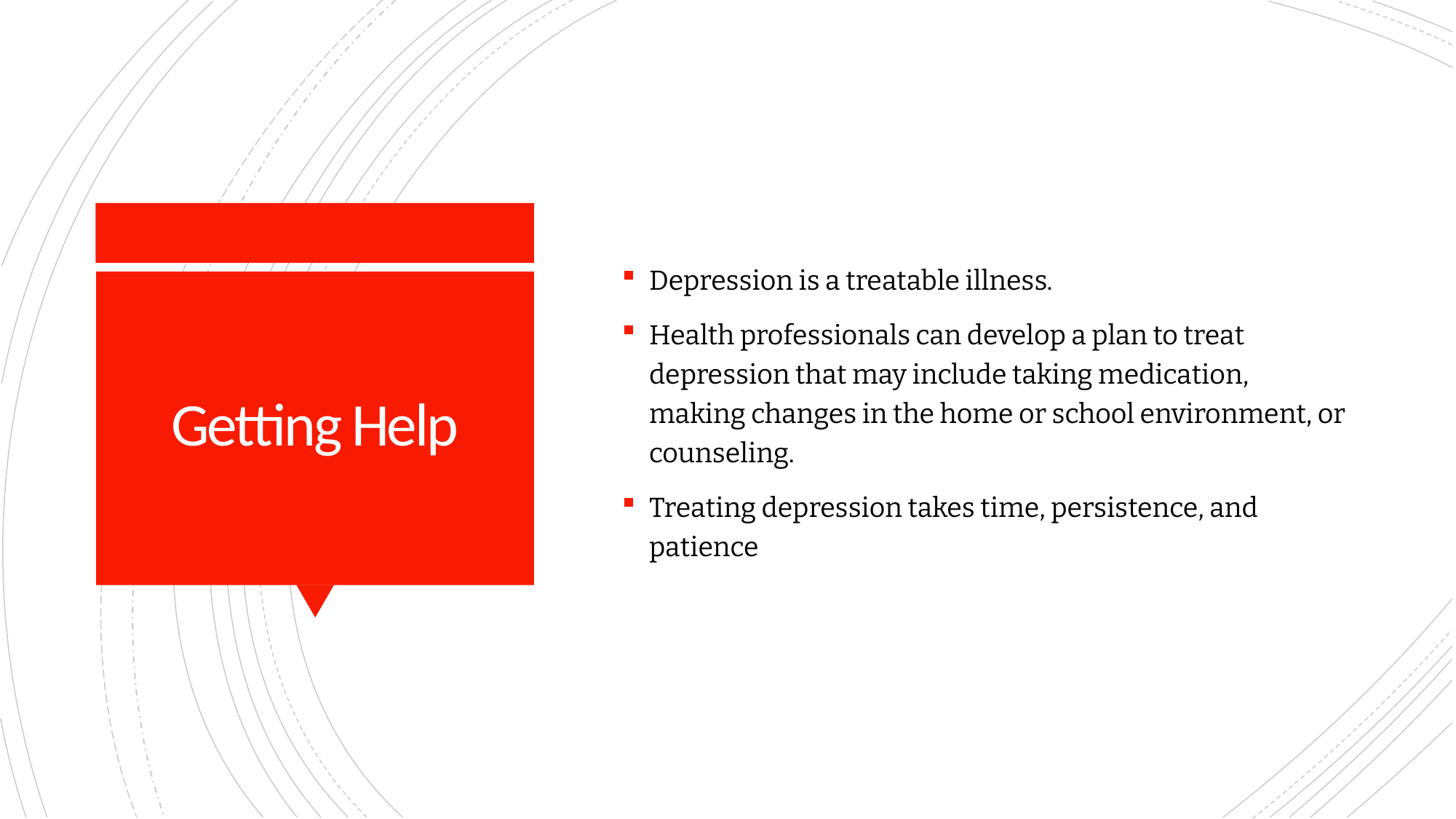

Depression is a treatable illness.
Health professionals can develop a plan to treat depression that may include taking medication, making changes in the home or school environment, or counseling.
Treating depression takes time, persistence, and patience
# Getting Help